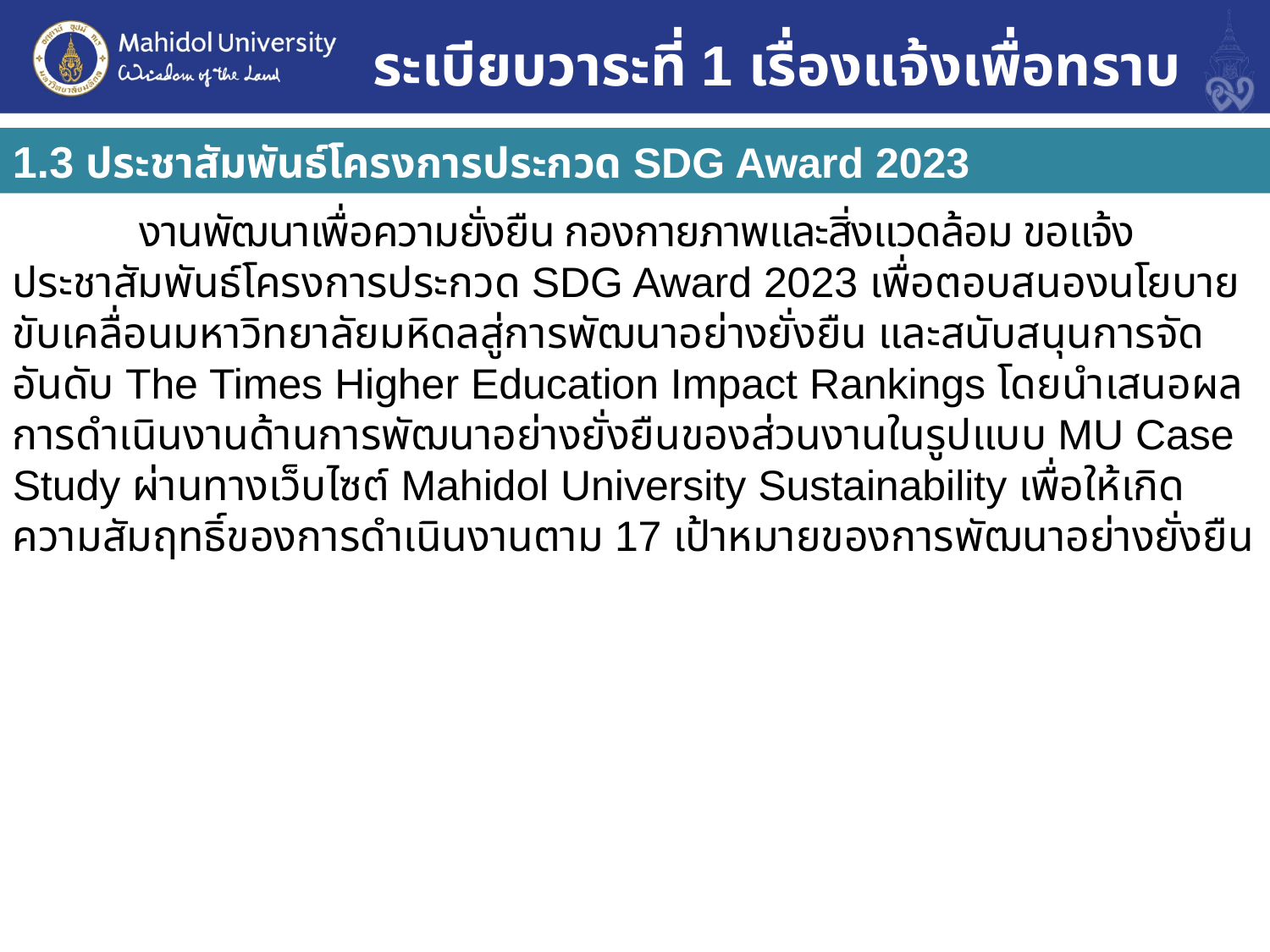

# ระเบียบวาระที่ 1 เรื่องแจ้งเพื่อทราบ
1.3 ประชาสัมพันธ์โครงการประกวด SDG Award 2023
	งานพัฒนาเพื่อความยั่งยืน กองกายภาพและสิ่งแวดล้อม ขอแจ้งประชาสัมพันธ์โครงการประกวด SDG Award 2023 เพื่อตอบสนองนโยบายขับเคลื่อนมหาวิทยาลัยมหิดลสู่การพัฒนาอย่างยั่งยืน และสนับสนุนการจัดอันดับ The Times Higher Education Impact Rankings โดยนำเสนอผลการดำเนินงานด้านการพัฒนาอย่างยั่งยืนของส่วนงานในรูปแบบ MU Case Study ผ่านทางเว็บไซต์ Mahidol University Sustainability เพื่อให้เกิดความสัมฤทธิ์ของการดำเนินงานตาม 17 เป้าหมายของการพัฒนาอย่างยั่งยืน